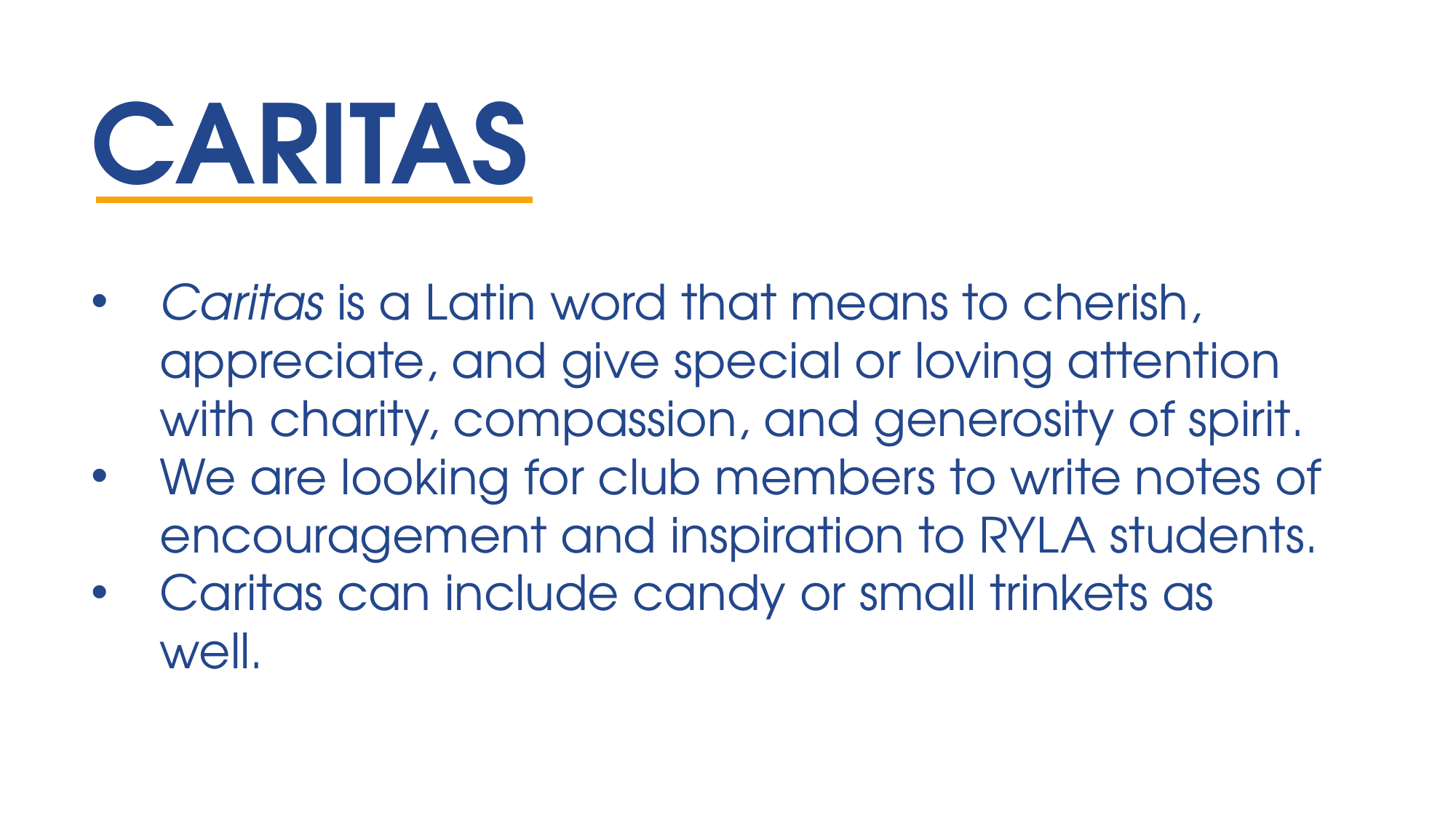

CARITAS
Caritas is a Latin word that means to cherish, appreciate, and give special or loving attention with charity, compassion, and generosity of spirit.
We are looking for club members to write notes of encouragement and inspiration to RYLA students.
Caritas can include candy or small trinkets as well.